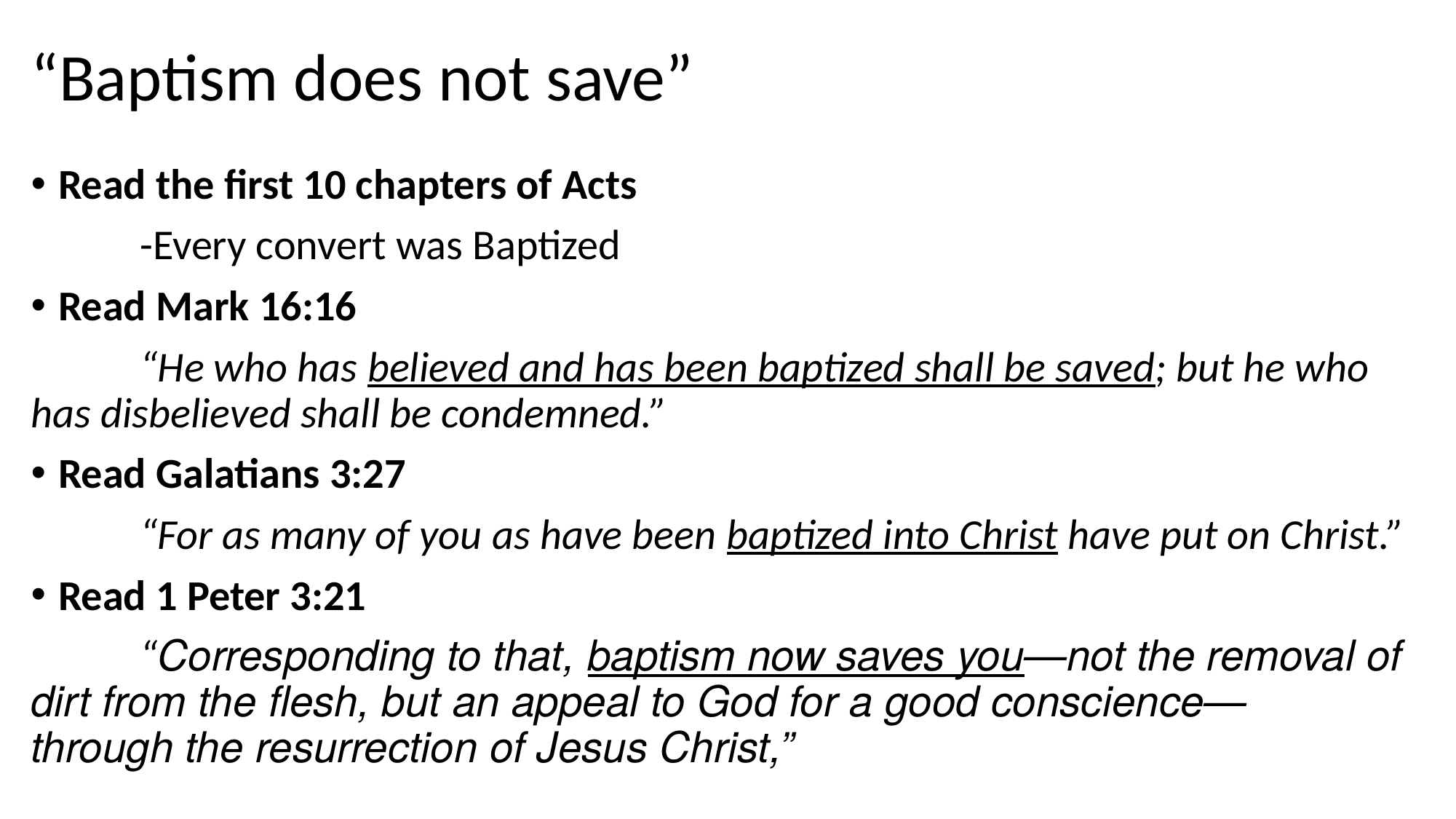

# “Baptism does not save”
Read the first 10 chapters of Acts
	-Every convert was Baptized
Read Mark 16:16
	“He who has believed and has been baptized shall be saved; but he who has disbelieved shall be condemned.”
Read Galatians 3:27
	“For as many of you as have been baptized into Christ have put on Christ.”
Read 1 Peter 3:21
	“Corresponding to that, baptism now saves you—not the removal of dirt from the flesh, but an appeal to God for a good conscience—through the resurrection of Jesus Christ,”